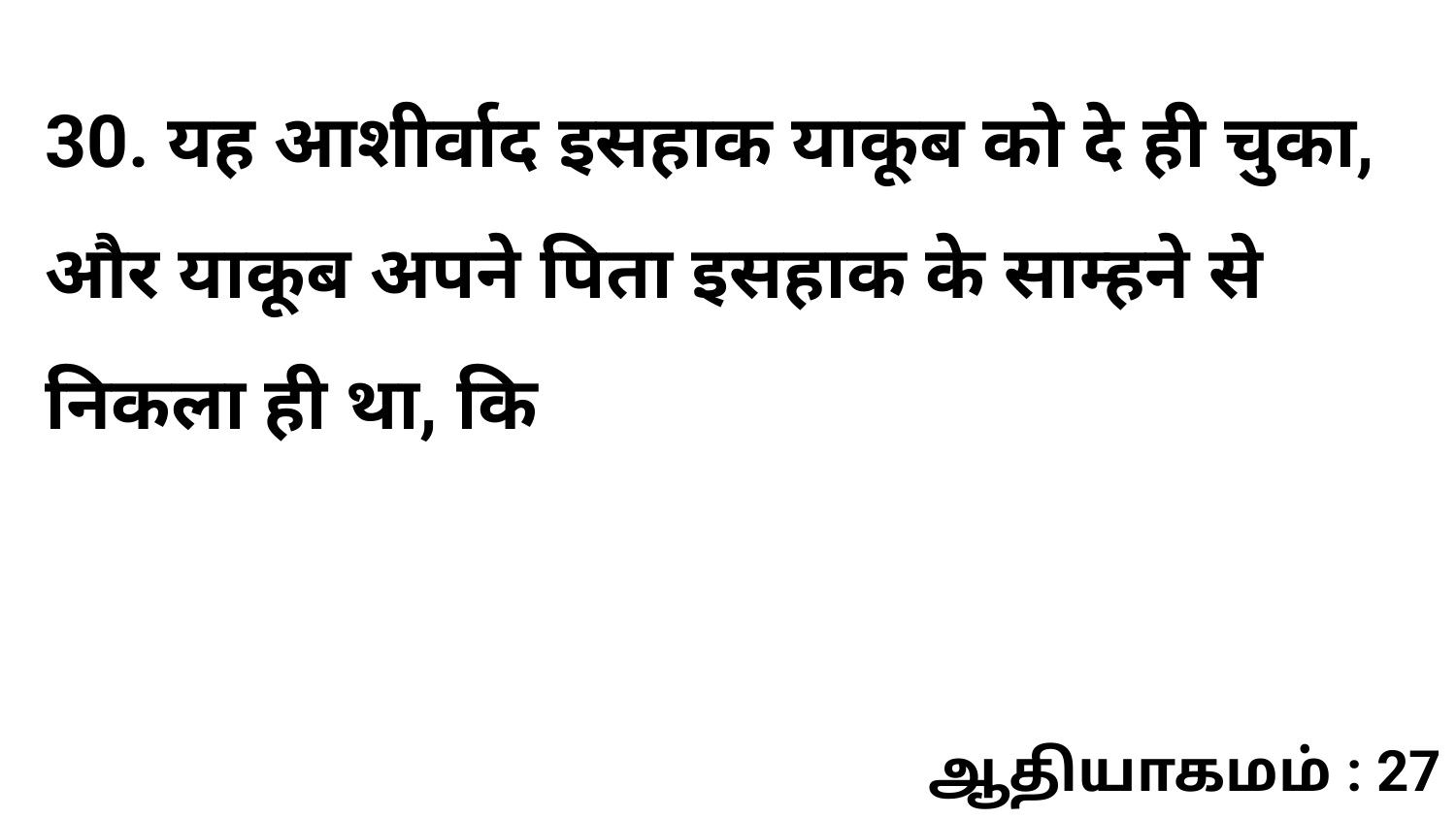

30. यह आशीर्वाद इसहाक याकूब को दे ही चुका, और याकूब अपने पिता इसहाक के साम्हने से निकला ही था, कि
ஆதியாகமம் : 27